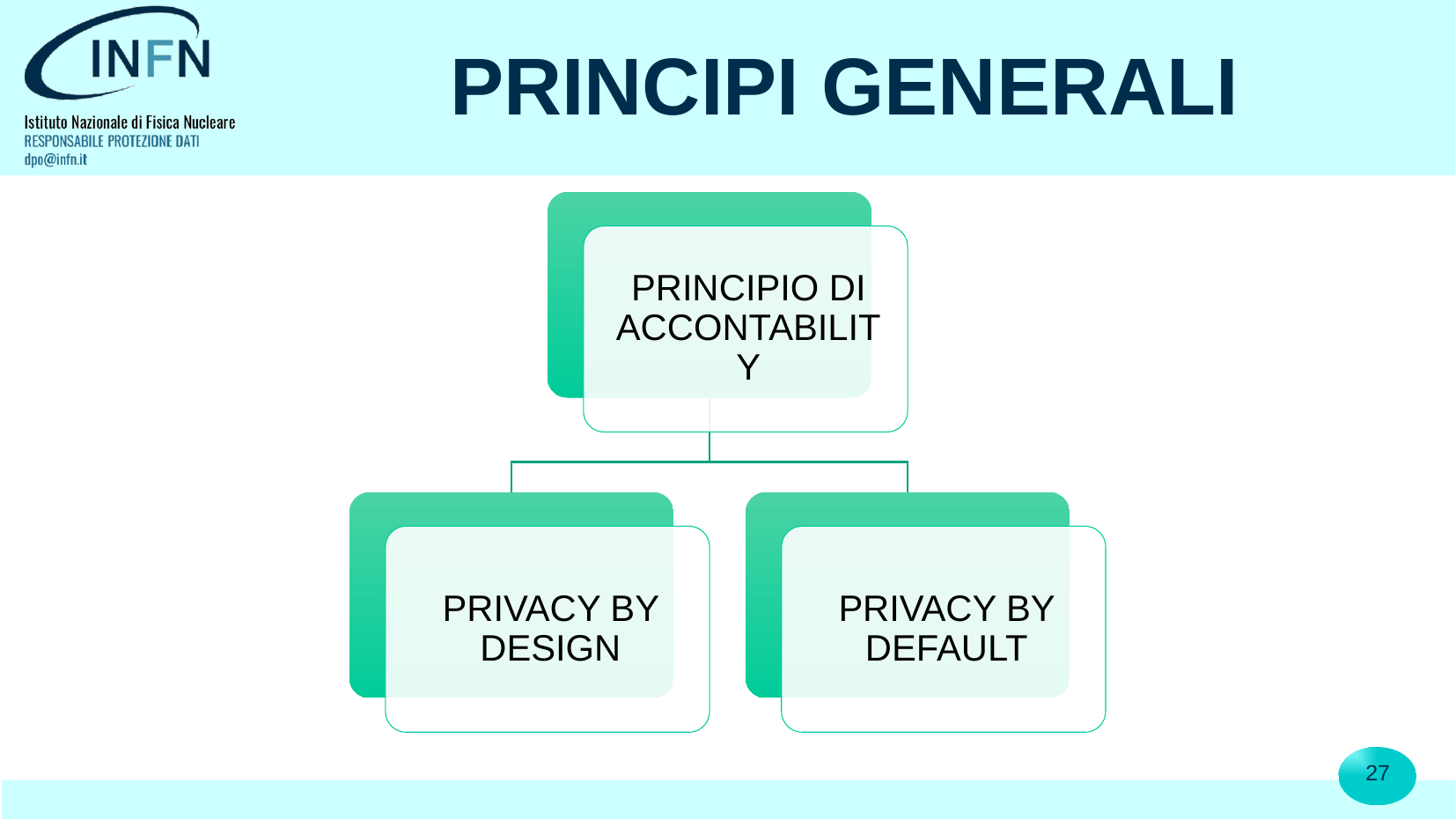

# PRINCIPI GENERALI
PRINCIPIO DI ACCONTABILITY
PRIVACY BY DESIGN
PRIVACY BY DEFAULT
27